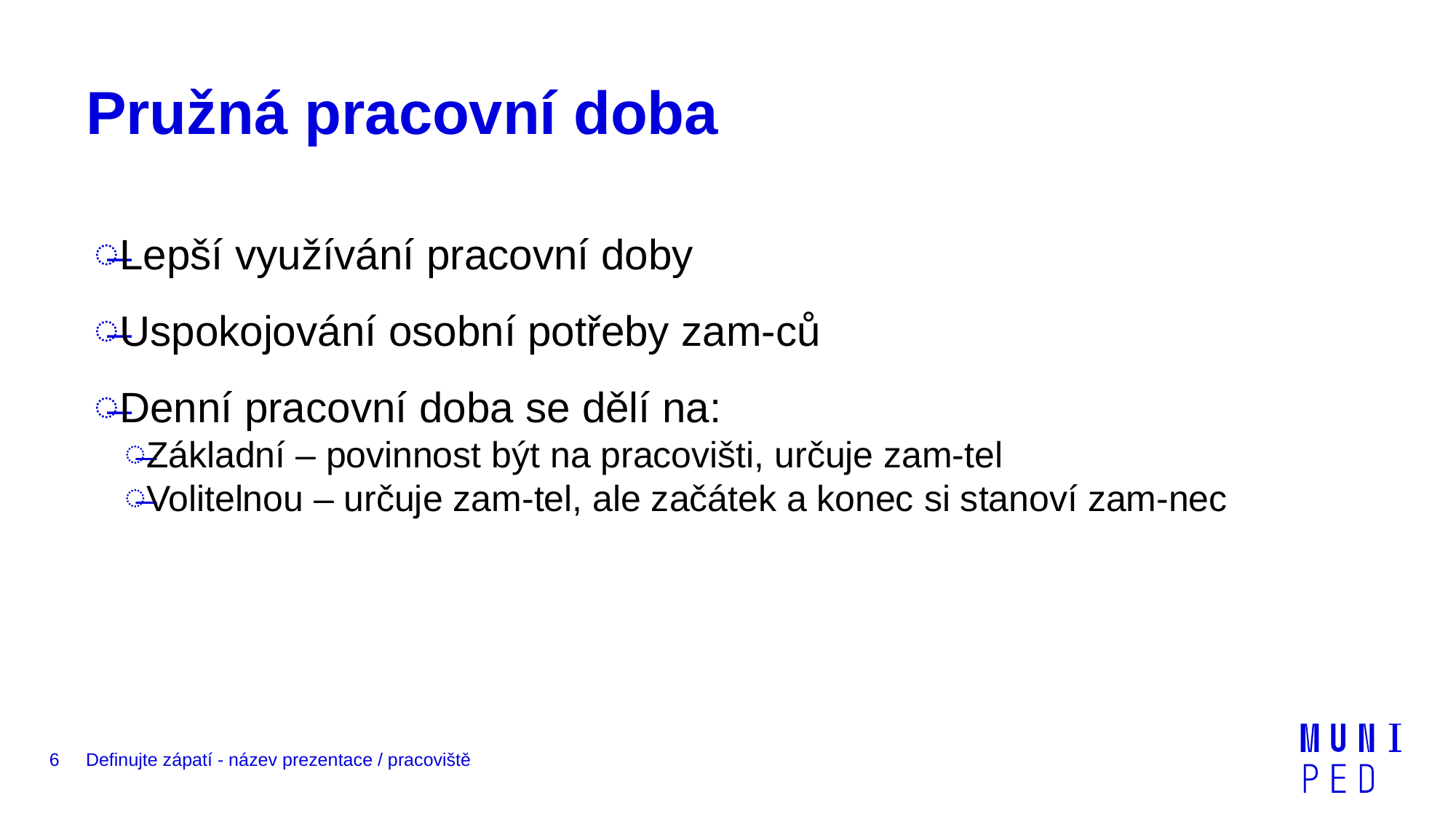

# Pružná pracovní doba
Lepší využívání pracovní doby
Uspokojování osobní potřeby zam-ců
Denní pracovní doba se dělí na:
Základní – povinnost být na pracovišti, určuje zam-tel
Volitelnou – určuje zam-tel, ale začátek a konec si stanoví zam-nec

6
Definujte zápatí - název prezentace / pracoviště